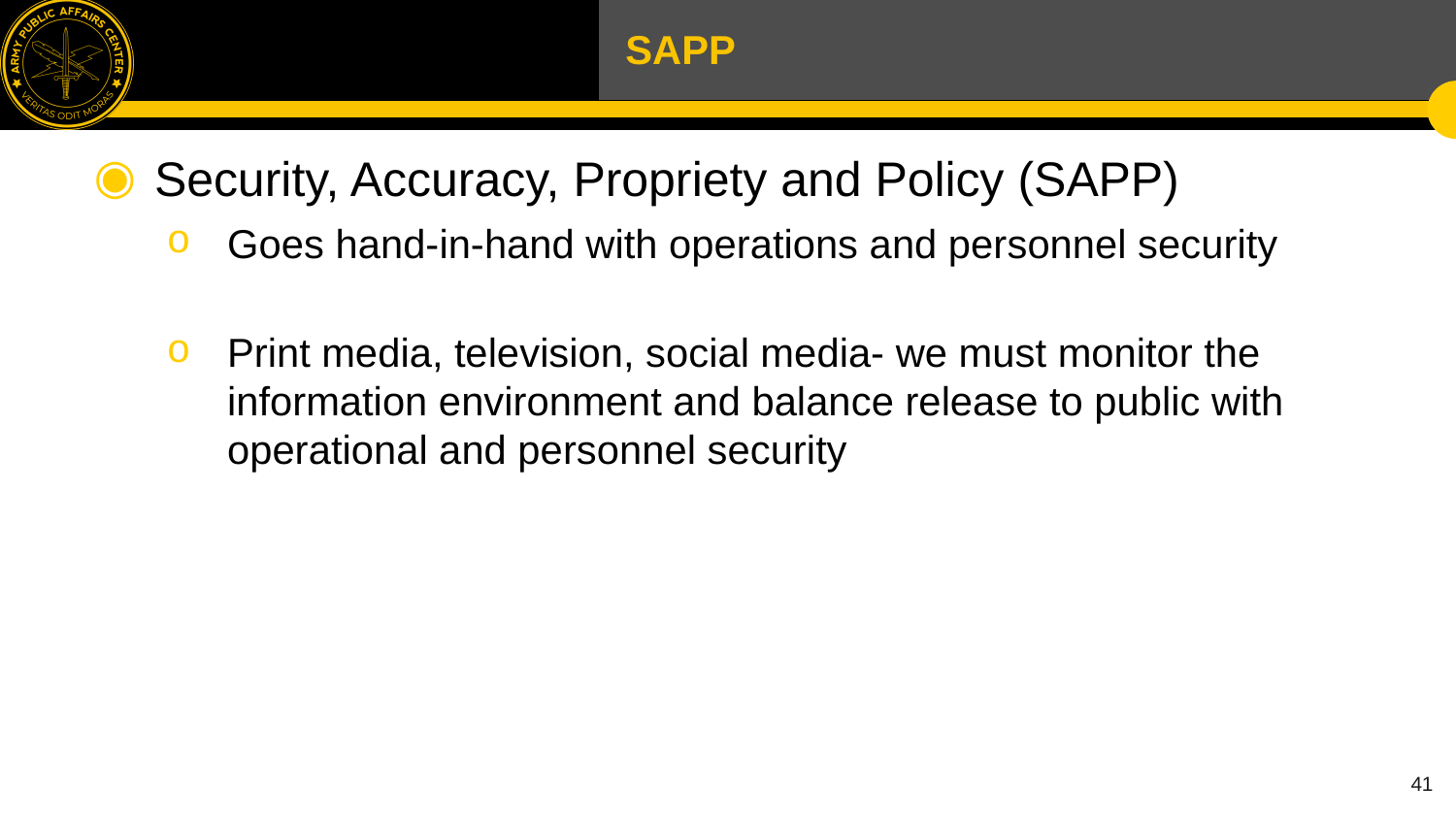

# SAPP
Security, Accuracy, Propriety and Policy (SAPP)
Goes hand-in-hand with operations and personnel security
Print media, television, social media- we must monitor the information environment and balance release to public with operational and personnel security
41